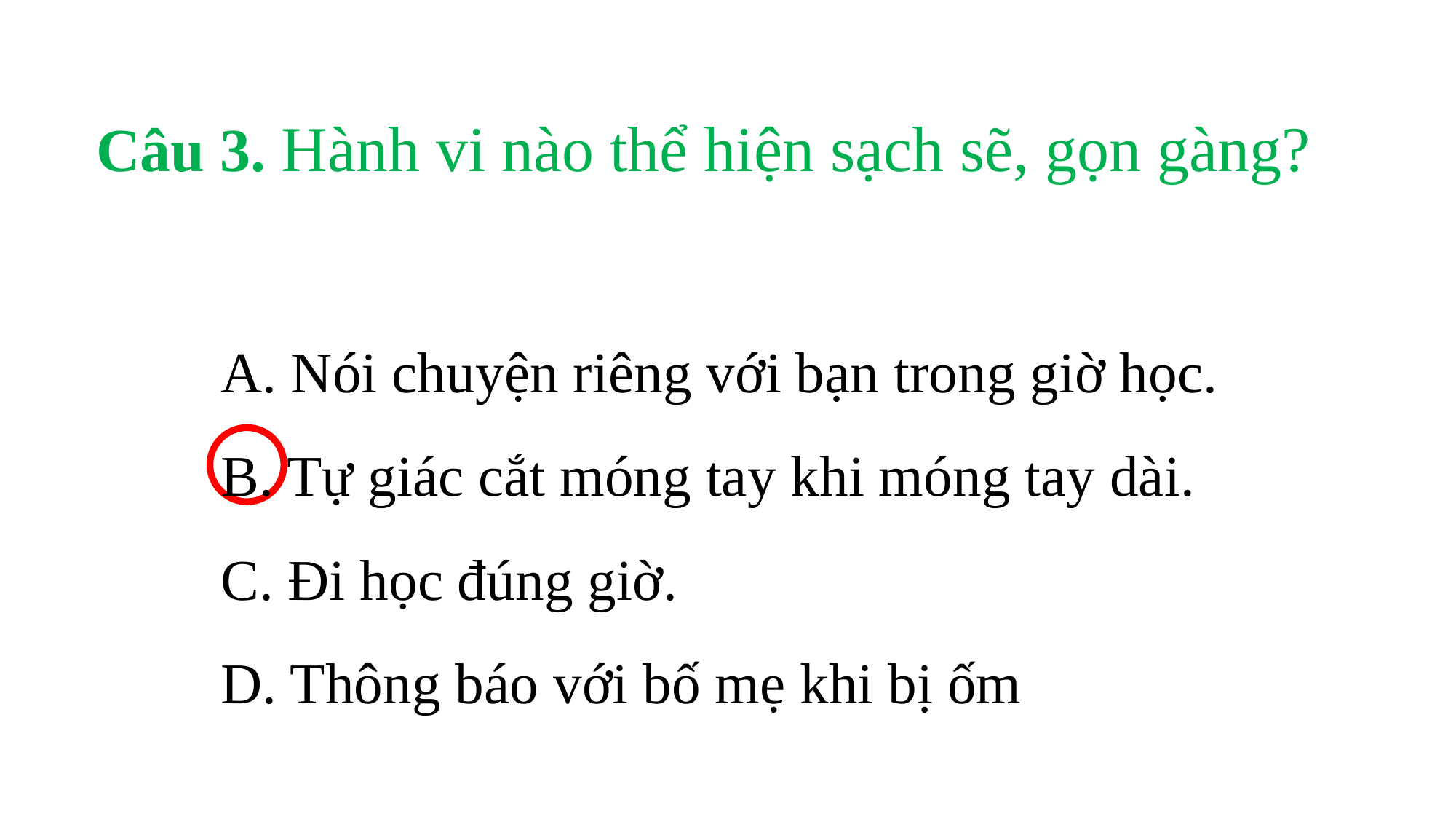

# Câu 3. Hành vi nào thể hiện sạch sẽ, gọn gàng?
A. Nói chuyện riêng với bạn trong giờ học.
B. Tự giác cắt móng tay khi móng tay dài.
C. Đi học đúng giờ.
D. Thông báo với bố mẹ khi bị ốm